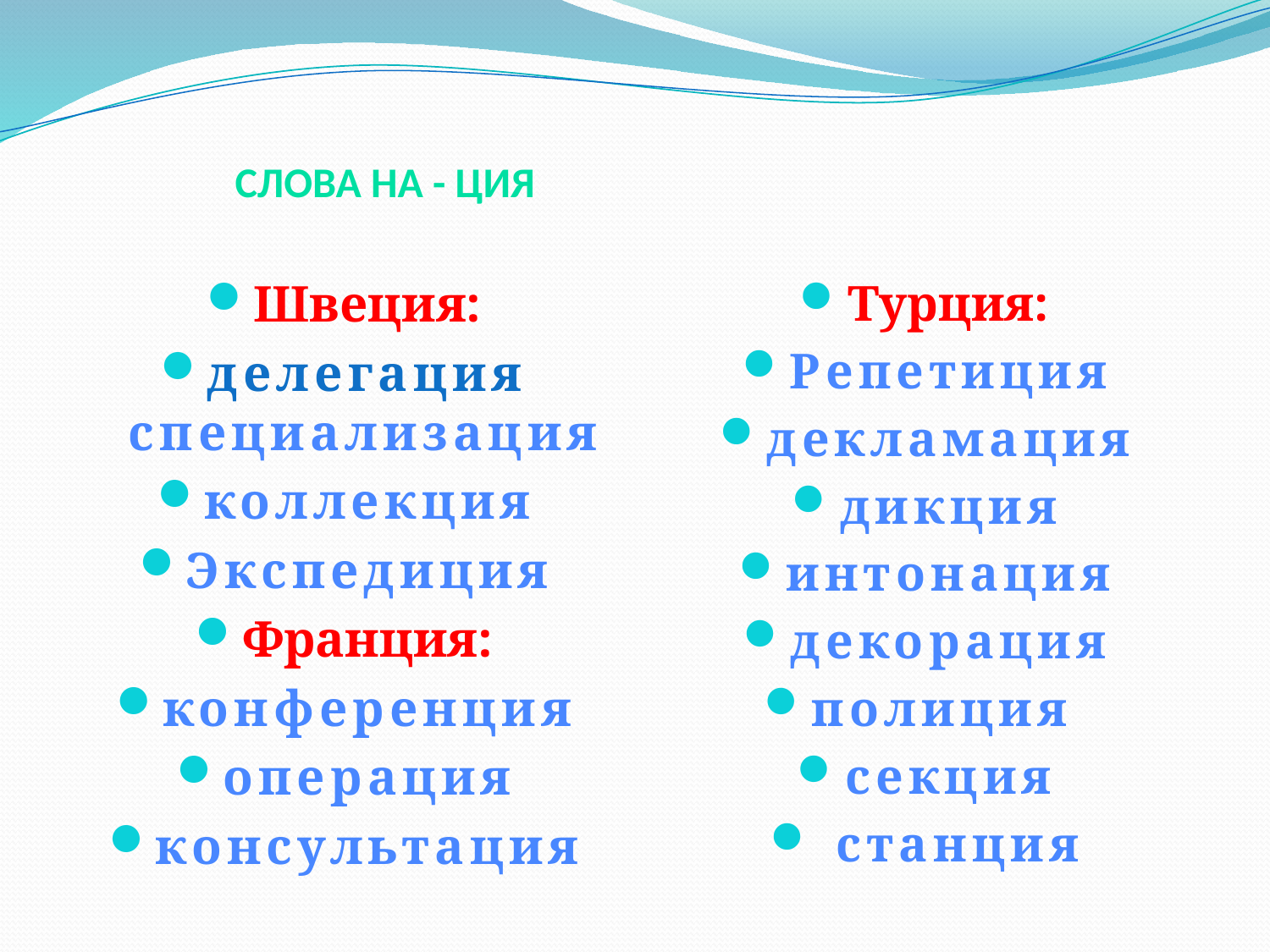

# Слова на - ЦИЯ
Швеция:
делегация специализация
коллекция
Экспедиция
Франция:
конференция
операция
консультация

Турция:
Репетиция
декламация
дикция
интонация
декорация
полиция
секция
 станция